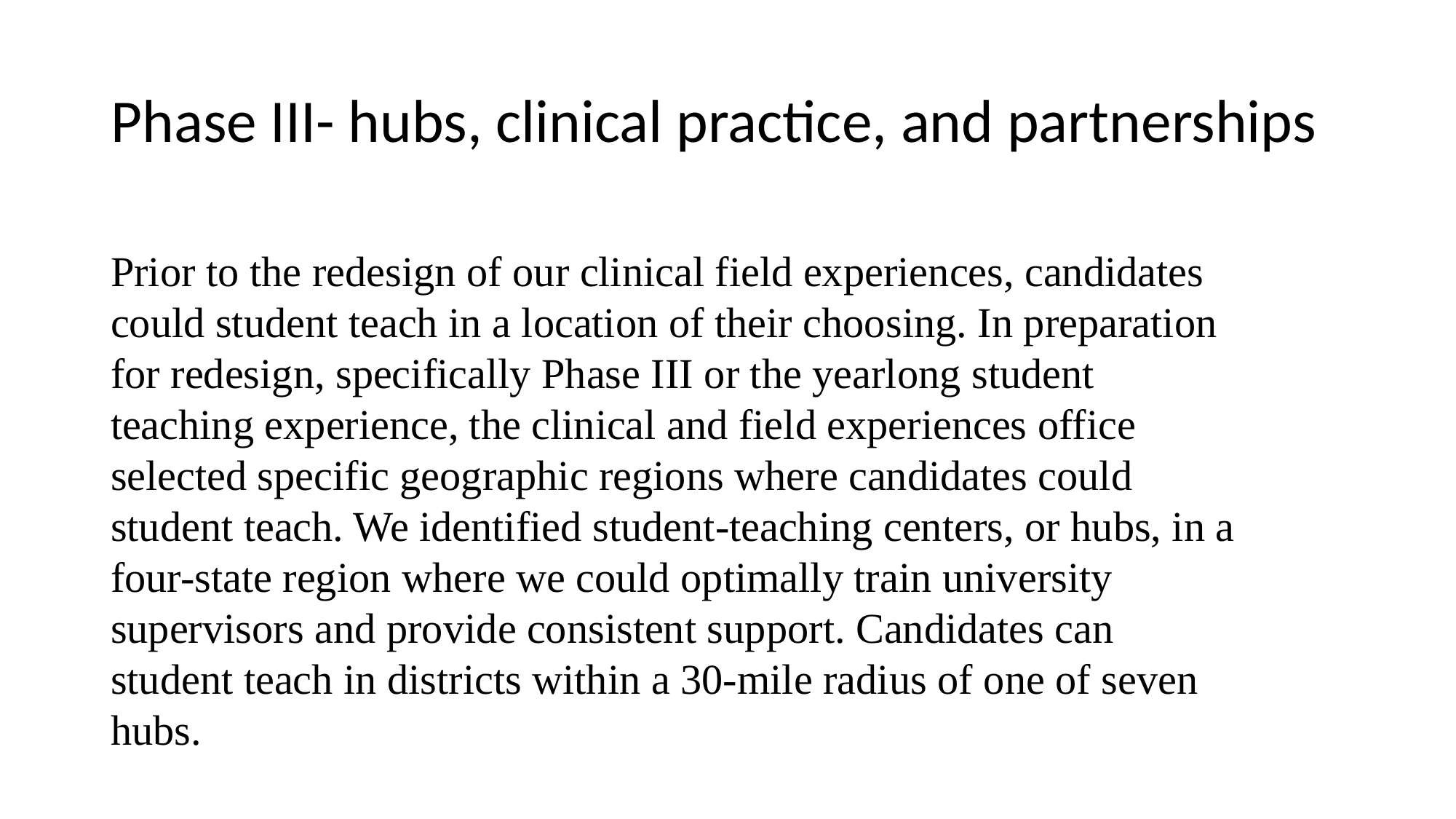

# Phase III- hubs, clinical practice, and partnerships
Prior to the redesign of our clinical field experiences, candidates could student teach in a location of their choosing. In preparation for redesign, specifically Phase III or the yearlong student teaching experience, the clinical and field experiences office selected specific geographic regions where candidates could student teach. We identified student-teaching centers, or hubs, in a four-state region where we could optimally train university supervisors and provide consistent support. Candidates can student teach in districts within a 30-mile radius of one of seven hubs.